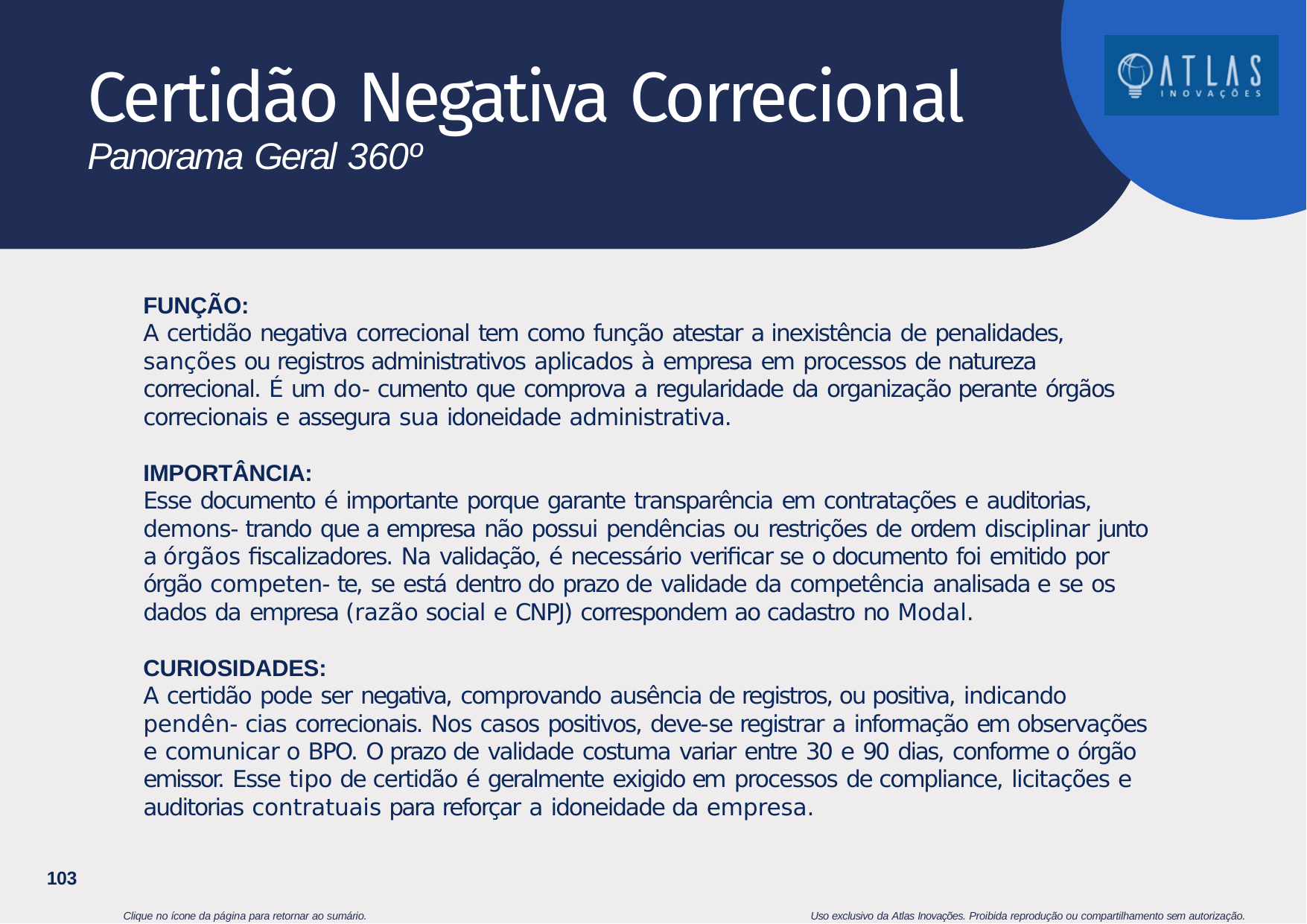

# Certidão Negativa Correcional
Panorama Geral 360º
FUNÇÃO:
A certidão negativa correcional tem como função atestar a inexistência de penalidades, sanções ou registros administrativos aplicados à empresa em processos de natureza correcional. É um do- cumento que comprova a regularidade da organização perante órgãos correcionais e assegura sua idoneidade administrativa.
IMPORTÂNCIA:
Esse documento é importante porque garante transparência em contratações e auditorias, demons- trando que a empresa não possui pendências ou restrições de ordem disciplinar junto a órgãos fiscalizadores. Na validação, é necessário verificar se o documento foi emitido por órgão competen- te, se está dentro do prazo de validade da competência analisada e se os dados da empresa (razão social e CNPJ) correspondem ao cadastro no Modal.
CURIOSIDADES:
A certidão pode ser negativa, comprovando ausência de registros, ou positiva, indicando pendên- cias correcionais. Nos casos positivos, deve-se registrar a informação em observações e comunicar o BPO. O prazo de validade costuma variar entre 30 e 90 dias, conforme o órgão emissor. Esse tipo de certidão é geralmente exigido em processos de compliance, licitações e auditorias contratuais para reforçar a idoneidade da empresa.
103
Clique no ícone da página para retornar ao sumário.
Uso exclusivo da Atlas Inovações. Proibida reprodução ou compartilhamento sem autorização.